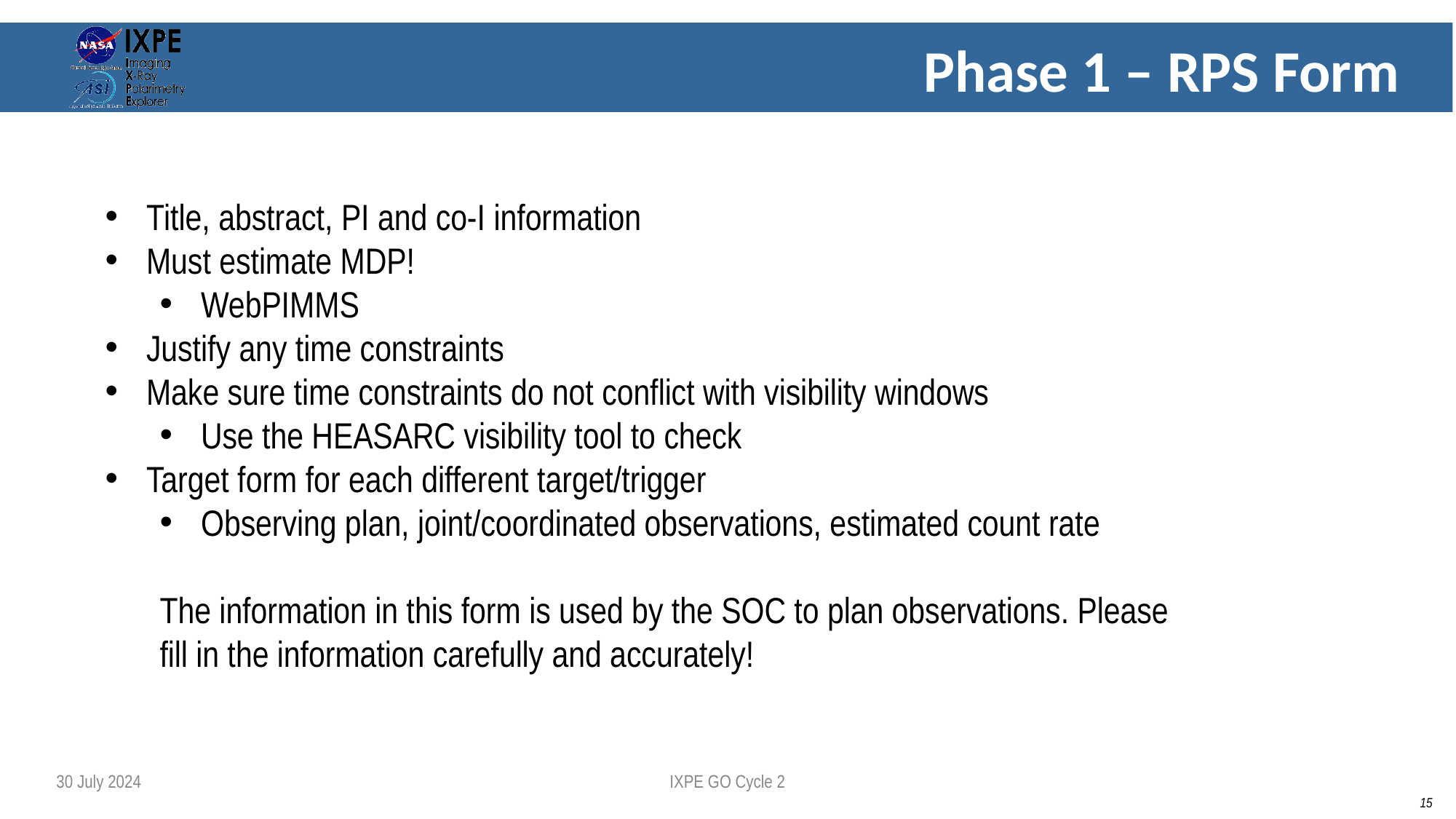

# Phase 1 – RPS Form
Title, abstract, PI and co-I information
Must estimate MDP!
WebPIMMS
Justify any time constraints
Make sure time constraints do not conflict with visibility windows
Use the HEASARC visibility tool to check
Target form for each different target/trigger
Observing plan, joint/coordinated observations, estimated count rate

The information in this form is used by the SOC to plan observations. Please fill in the information carefully and accurately!
30 July 2024
IXPE GO Cycle 2